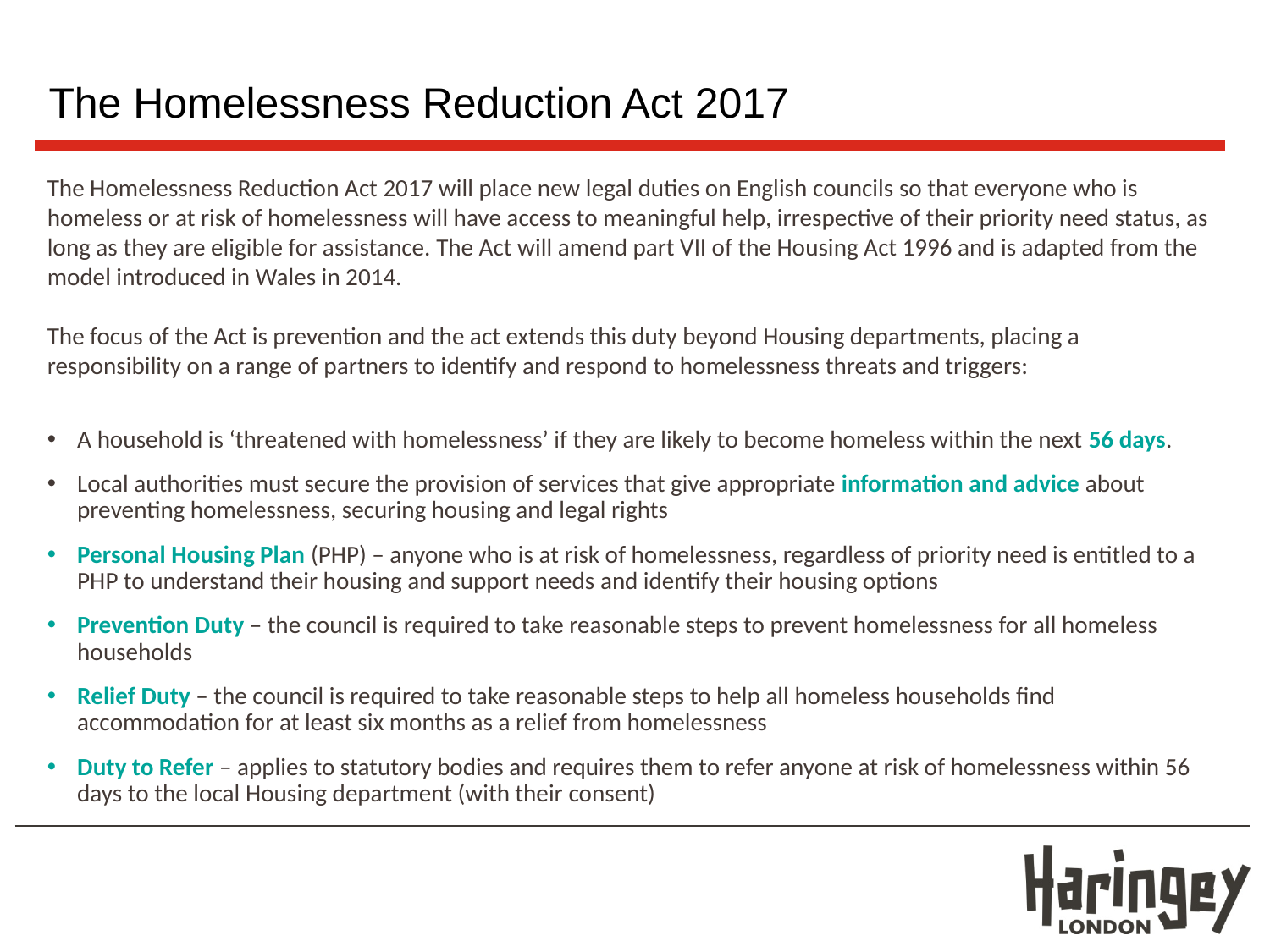

# The Homelessness Reduction Act 2017
The Homelessness Reduction Act 2017 will place new legal duties on English councils so that everyone who is homeless or at risk of homelessness will have access to meaningful help, irrespective of their priority need status, as long as they are eligible for assistance. The Act will amend part VII of the Housing Act 1996 and is adapted from the model introduced in Wales in 2014.

The focus of the Act is prevention and the act extends this duty beyond Housing departments, placing a responsibility on a range of partners to identify and respond to homelessness threats and triggers:

A household is ‘threatened with homelessness’ if they are likely to become homeless within the next 56 days.
Local authorities must secure the provision of services that give appropriate information and advice about preventing homelessness, securing housing and legal rights
Personal Housing Plan (PHP) – anyone who is at risk of homelessness, regardless of priority need is entitled to a PHP to understand their housing and support needs and identify their housing options
Prevention Duty – the council is required to take reasonable steps to prevent homelessness for all homeless households
Relief Duty – the council is required to take reasonable steps to help all homeless households find accommodation for at least six months as a relief from homelessness
Duty to Refer – applies to statutory bodies and requires them to refer anyone at risk of homelessness within 56 days to the local Housing department (with their consent)